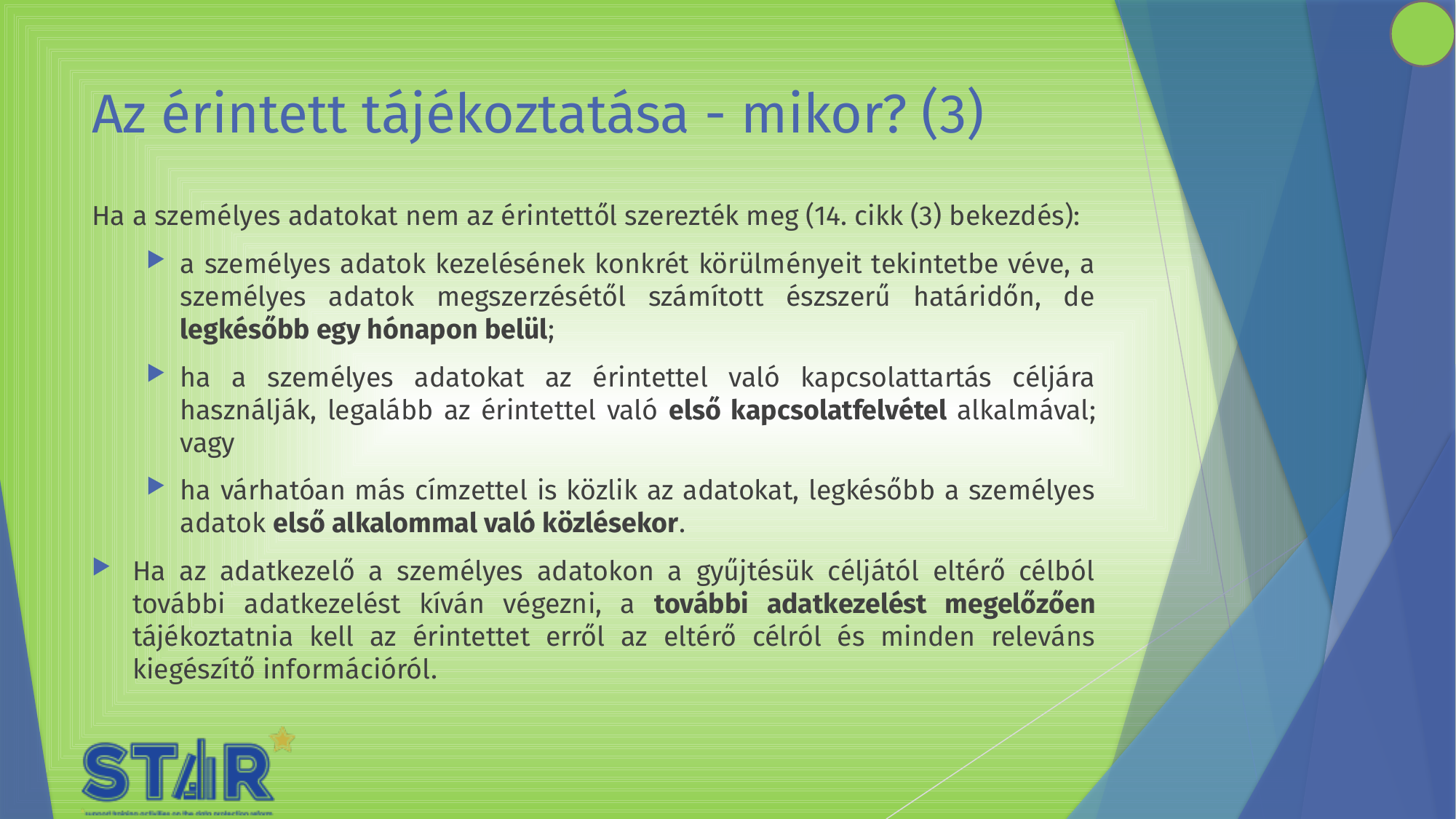

# Az érintett tájékoztatása - mikor? (3)
Ha a személyes adatokat nem az érintettől szerezték meg (14. cikk (3) bekezdés):
a személyes adatok kezelésének konkrét körülményeit tekintetbe véve, a személyes adatok megszerzésétől számított észszerű határidőn, de legkésőbb egy hónapon belül;
ha a személyes adatokat az érintettel való kapcsolattartás céljára használják, legalább az érintettel való első kapcsolatfelvétel alkalmával; vagy
ha várhatóan más címzettel is közlik az adatokat, legkésőbb a személyes adatok első alkalommal való közlésekor.
Ha az adatkezelő a személyes adatokon a gyűjtésük céljától eltérő célból további adatkezelést kíván végezni, a további adatkezelést megelőzően tájékoztatnia kell az érintettet erről az eltérő célról és minden releváns kiegészítő információról.